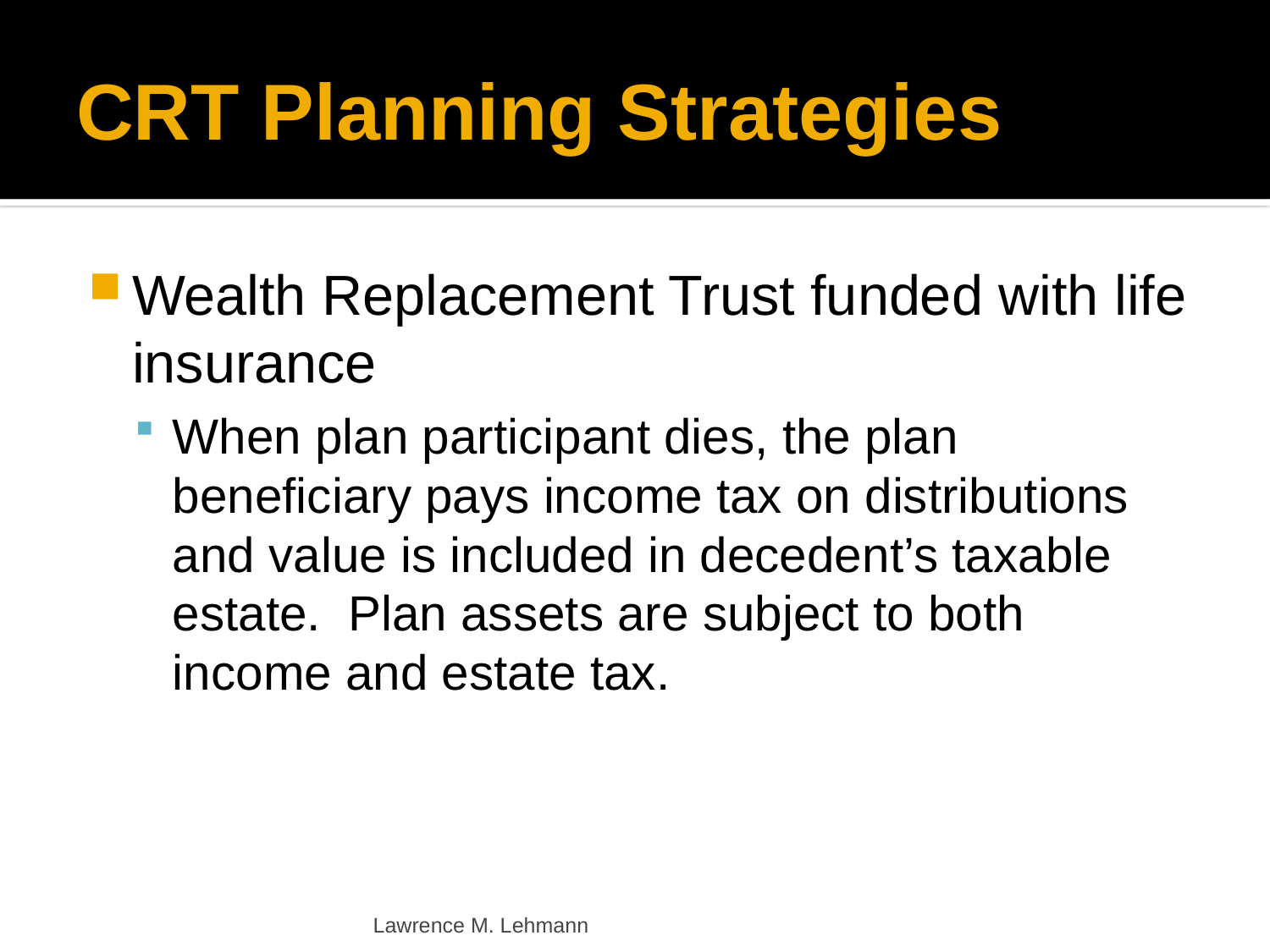

# CRT Planning Strategies
Wealth Replacement Trust funded with life insurance
When plan participant dies, the plan beneficiary pays income tax on distributions and value is included in decedent’s taxable estate.  Plan assets are subject to both income and estate tax.

Lawrence M. Lehmann